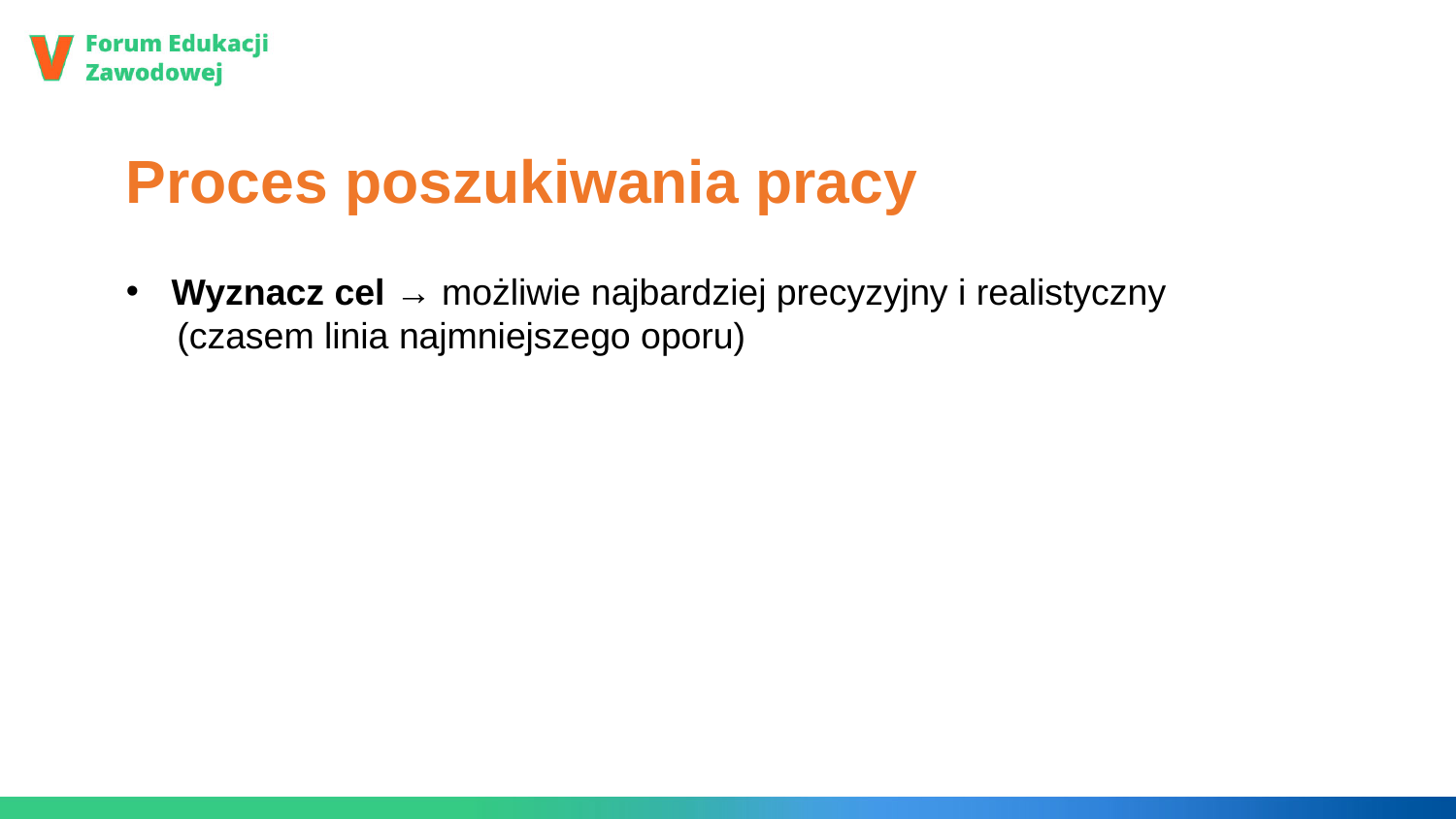

Proces poszukiwania pracy

Wyznacz cel → możliwie najbardziej precyzyjny i realistyczny
     (czasem linia najmniejszego oporu)